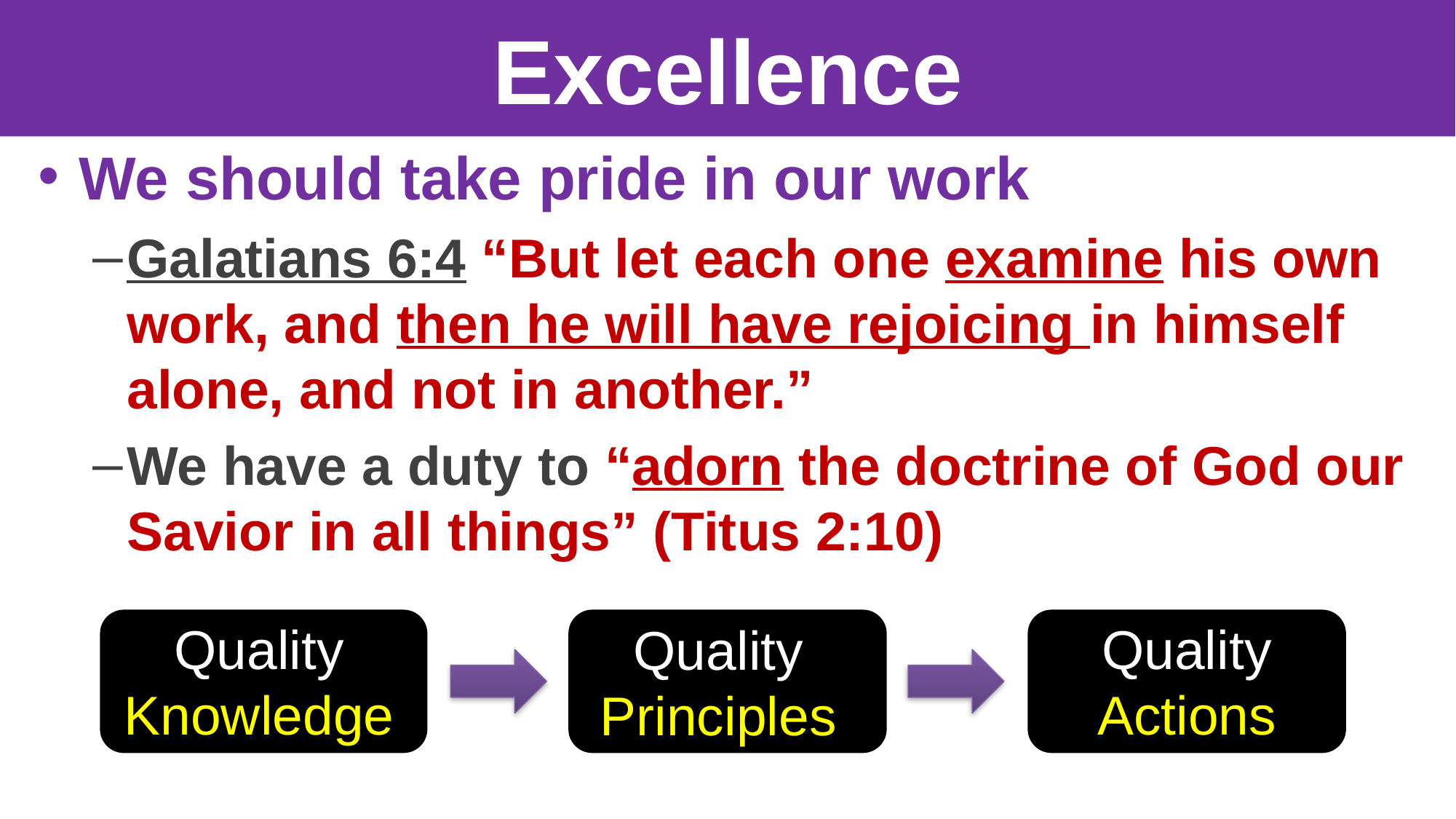

# Excellence
We should take pride in our work
Galatians 6:4 “But let each one examine his own work, and then he will have rejoicing in himself alone, and not in another.”
We have a duty to “adorn the doctrine of God our Savior in all things” (Titus 2:10)

Quality
Actions

Quality
Knowledge

Quality
Principles